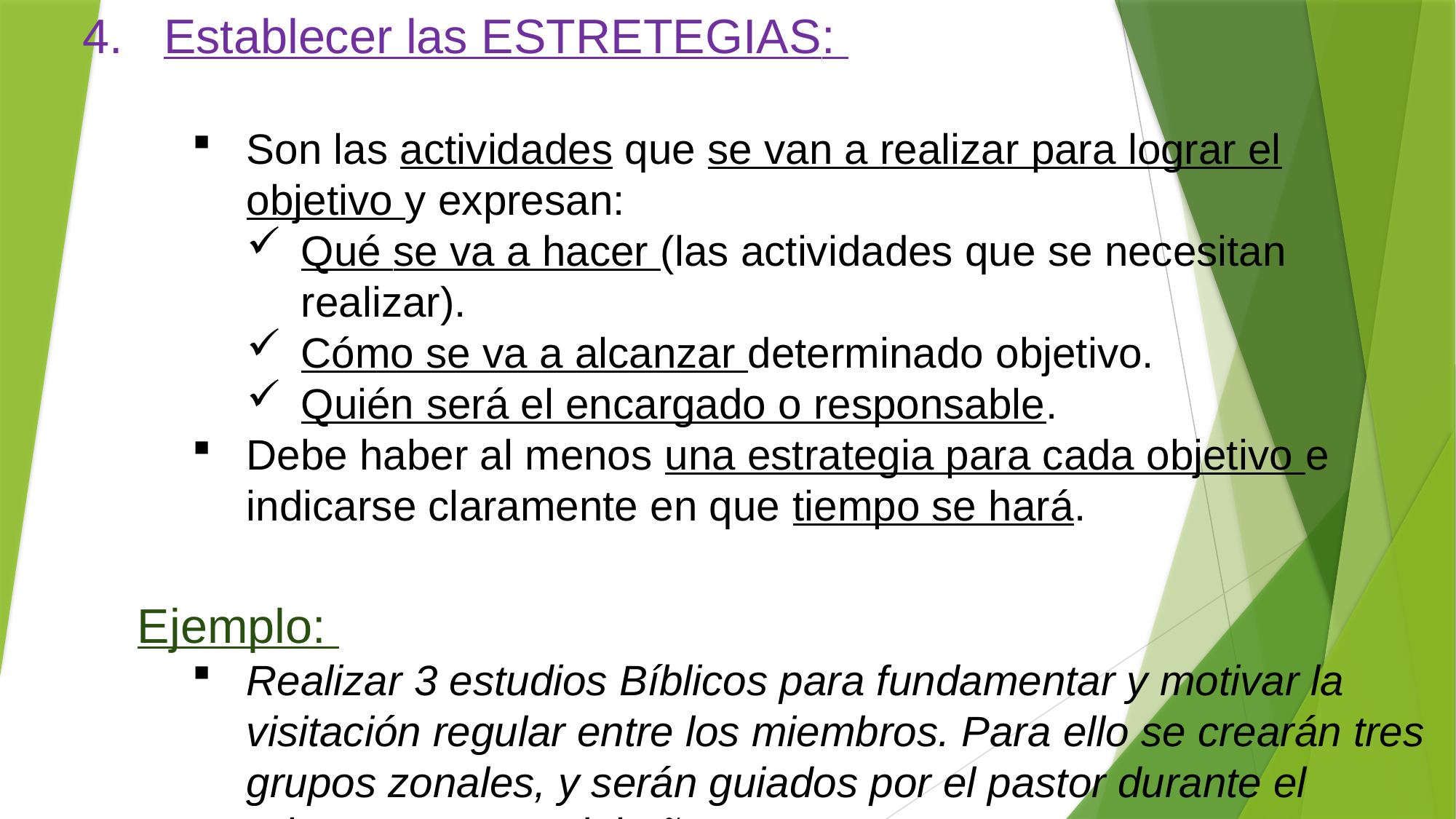

4.   Establecer las ESTRETEGIAS:

Son las actividades que se van a realizar para lograr el objetivo y expresan:
Qué se va a hacer (las actividades que se necesitan realizar).
Cómo se va a alcanzar determinado objetivo.
Quién será el encargado o responsable.
Debe haber al menos una estrategia para cada objetivo e indicarse claramente en que tiempo se hará.

Ejemplo:
Realizar 3 estudios Bíblicos para fundamentar y motivar la visitación regular entre los miembros. Para ello se crearán tres grupos zonales, y serán guiados por el pastor durante el primer semestre del año.